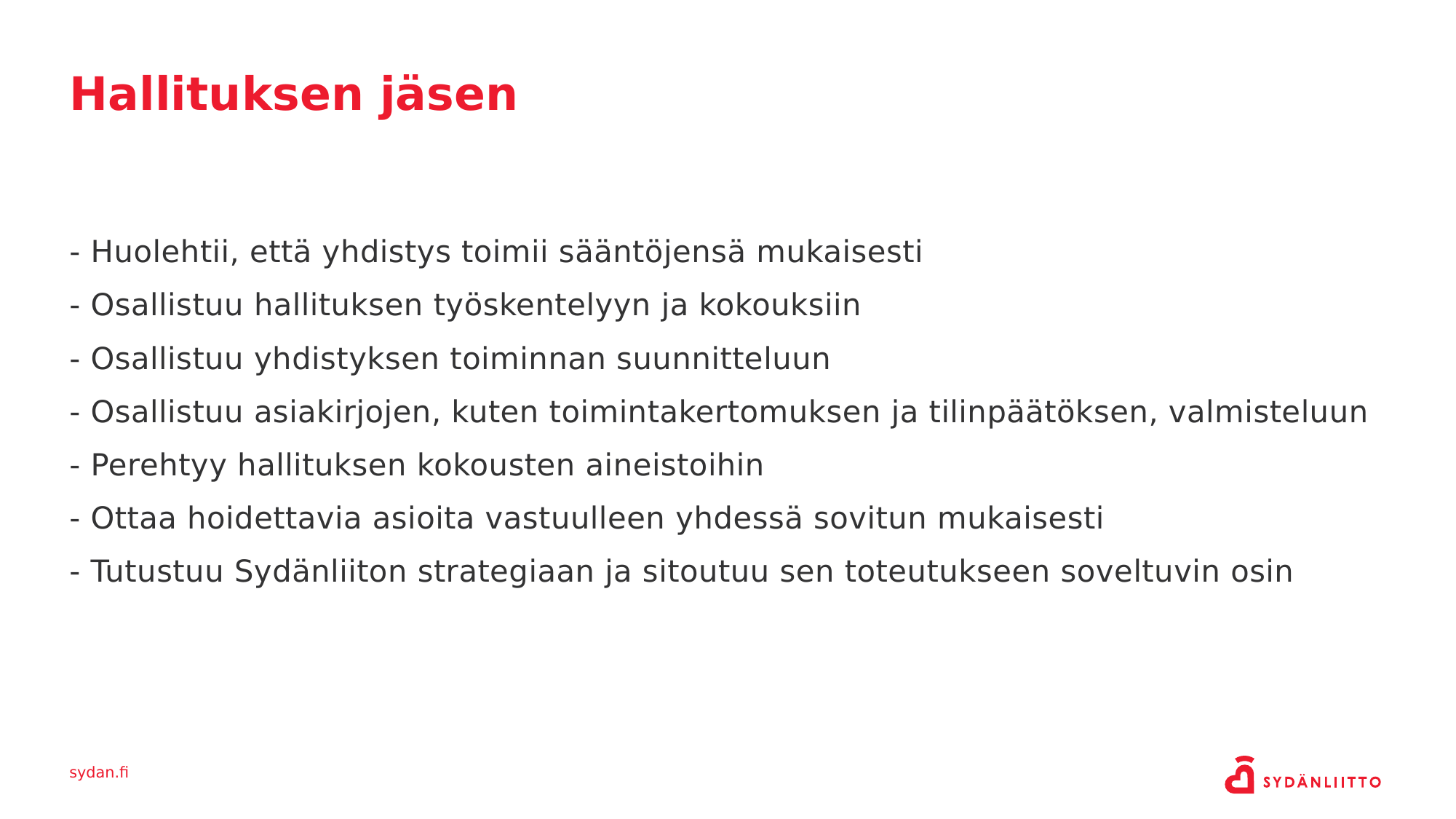

Hallituksen jäsen
- Huolehtii, että yhdistys toimii sääntöjensä mukaisesti
- Osallistuu hallituksen työskentelyyn ja kokouksiin
- Osallistuu yhdistyksen toiminnan suunnitteluun
- Osallistuu asiakirjojen, kuten toimintakertomuksen ja tilinpäätöksen, valmisteluun
- Perehtyy hallituksen kokousten aineistoihin
- Ottaa hoidettavia asioita vastuulleen yhdessä sovitun mukaisesti
- Tutustuu Sydänliiton strategiaan ja sitoutuu sen toteutukseen soveltuvin osin

sydan.fi